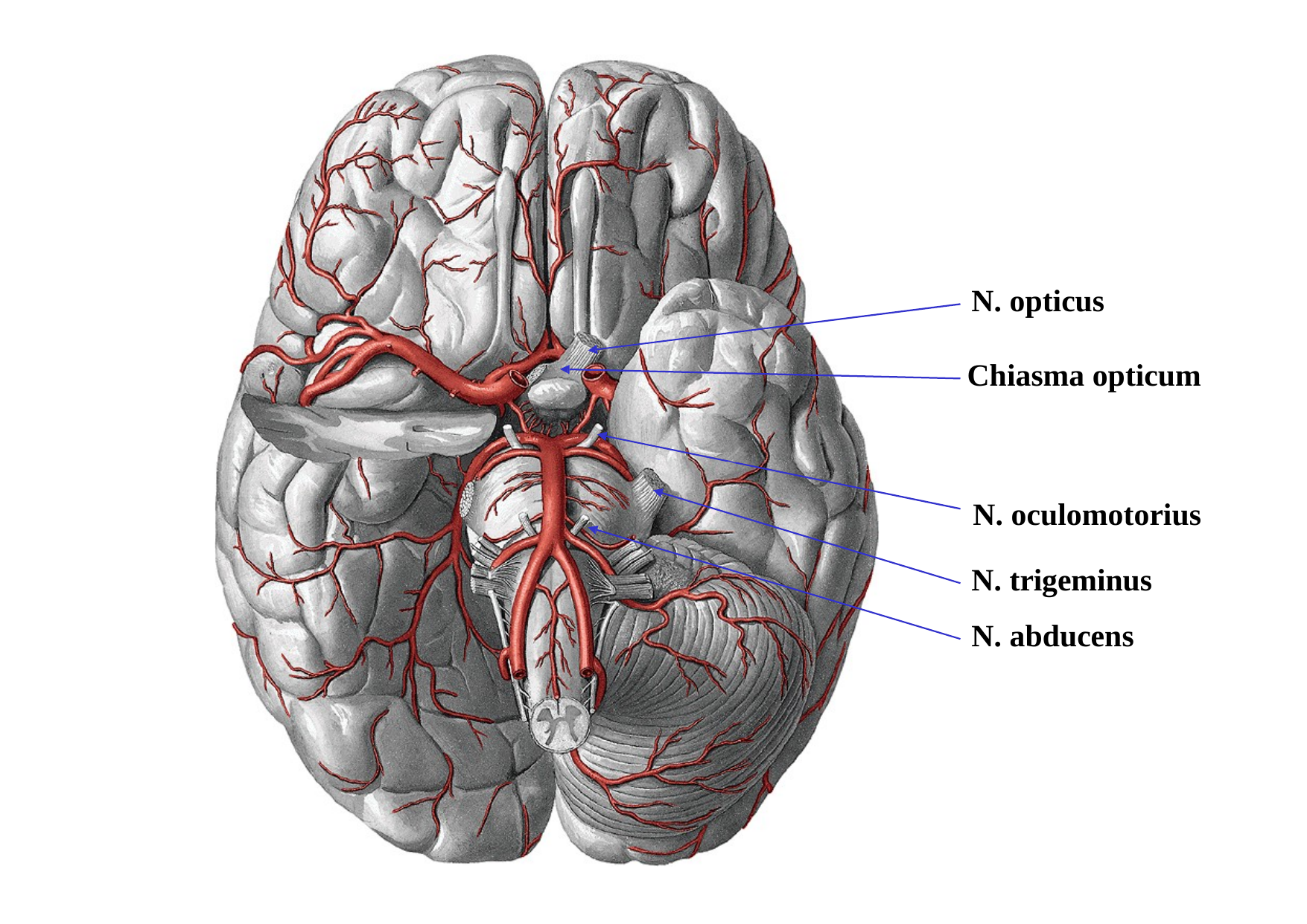

# N. opticus

Chiasma opticum

N. oculomotorius
N. trigeminus
N. abducens